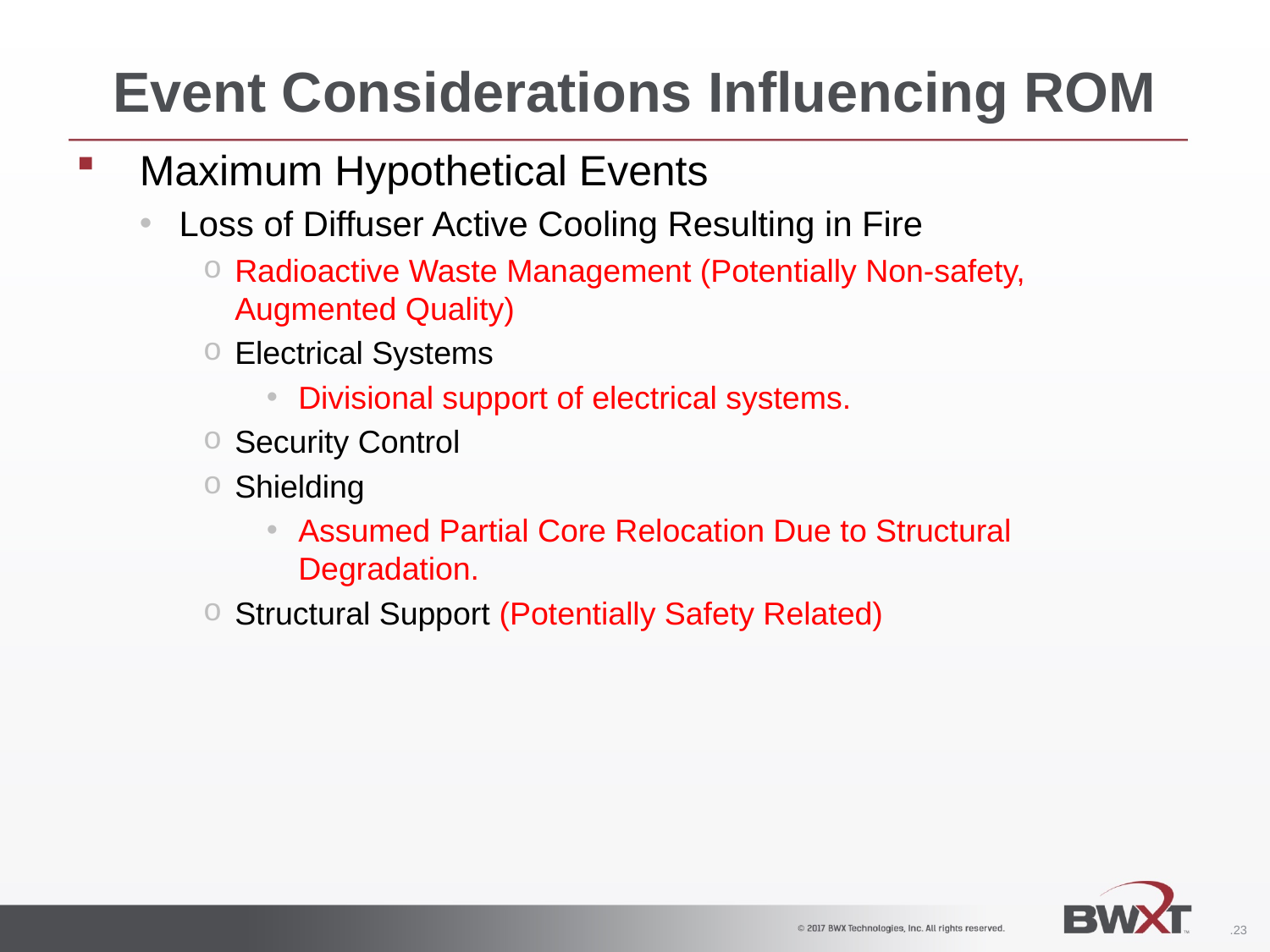

# Event Considerations Influencing ROM
Maximum Hypothetical Events
Loss of Diffuser Active Cooling Resulting in Fire
Radioactive Waste Management (Potentially Non-safety, Augmented Quality)
Electrical Systems
Divisional support of electrical systems.
Security Control
Shielding
Assumed Partial Core Relocation Due to Structural Degradation.
Structural Support (Potentially Safety Related)